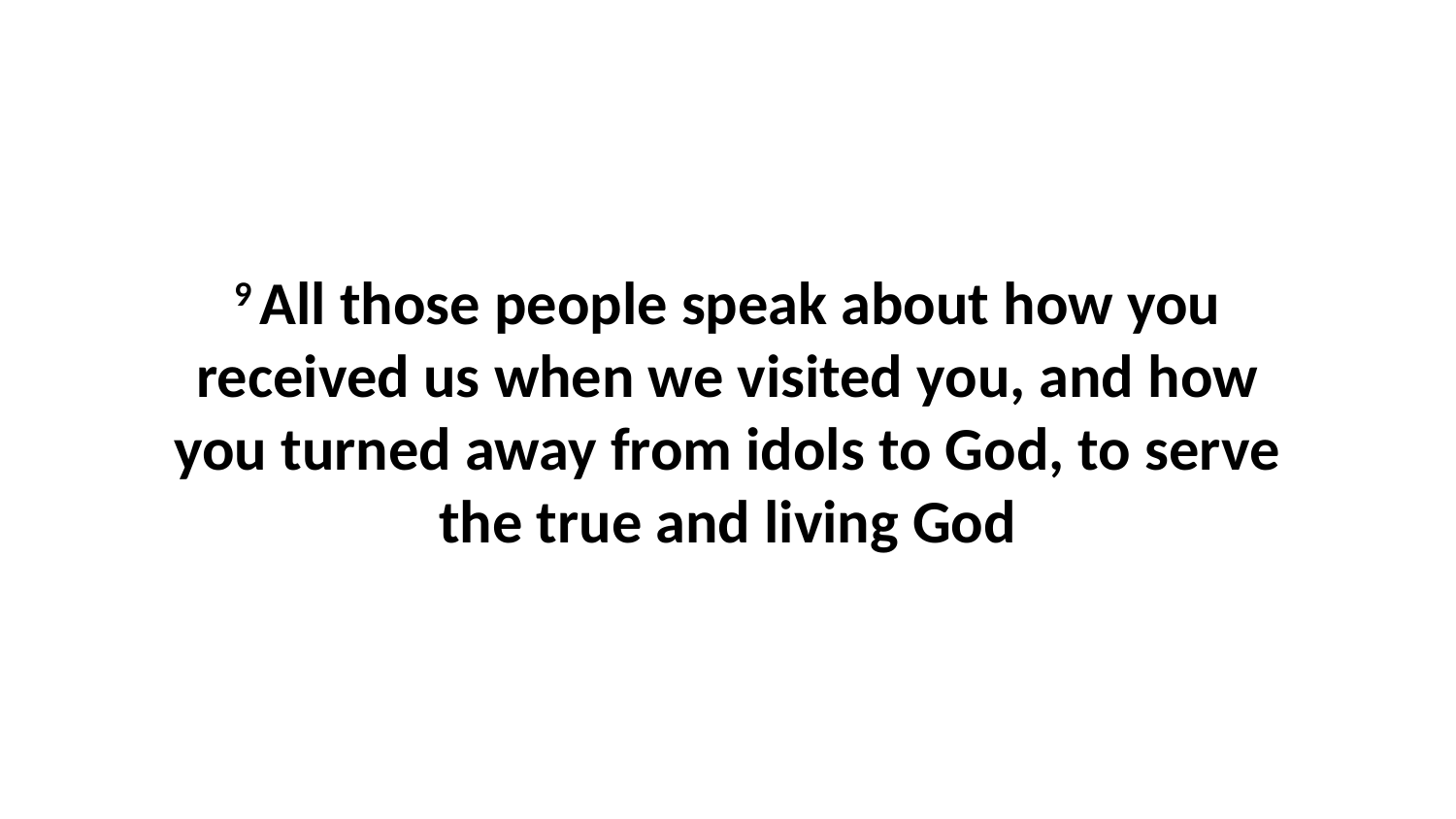

9 All those people speak about how you received us when we visited you, and how you turned away from idols to God, to serve the true and living God